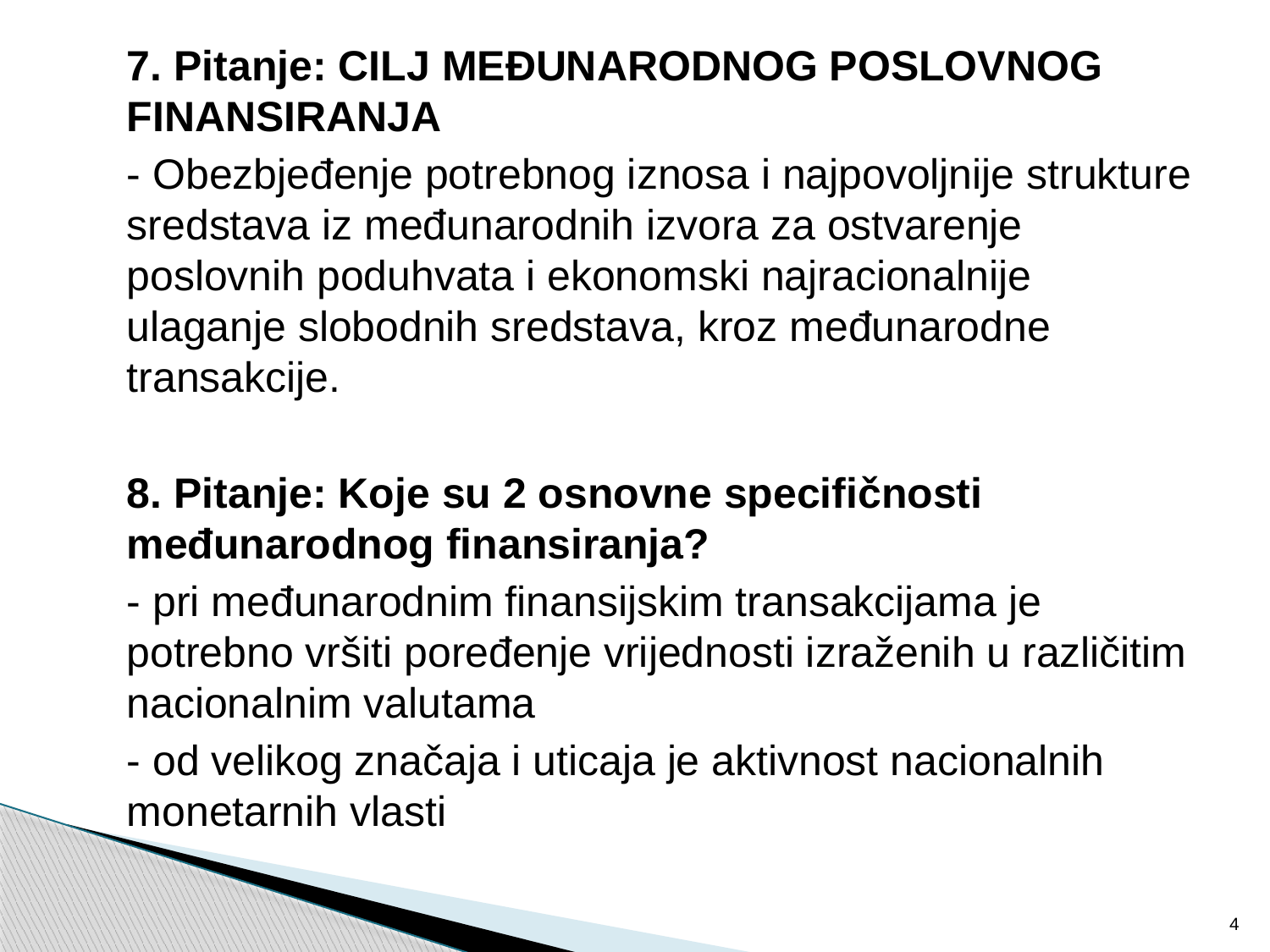

7. Pitanje: CILJ MEĐUNARODNOG POSLOVNOG FINANSIRANJA
	- Obezbjeđenje potrebnog iznosa i najpovoljnije strukture sredstava iz međunarodnih izvora za ostvarenje poslovnih poduhvata i ekonomski najracionalnije ulaganje slobodnih sredstava, kroz međunarodne transakcije.

	8. Pitanje: Koje su 2 osnovne specifičnosti međunarodnog finansiranja?
	- pri međunarodnim finansijskim transakcijama je potrebno vršiti poređenje vrijednosti izraženih u različitim nacionalnim valutama
	- od velikog značaja i uticaja je aktivnost nacionalnih monetarnih vlasti

4